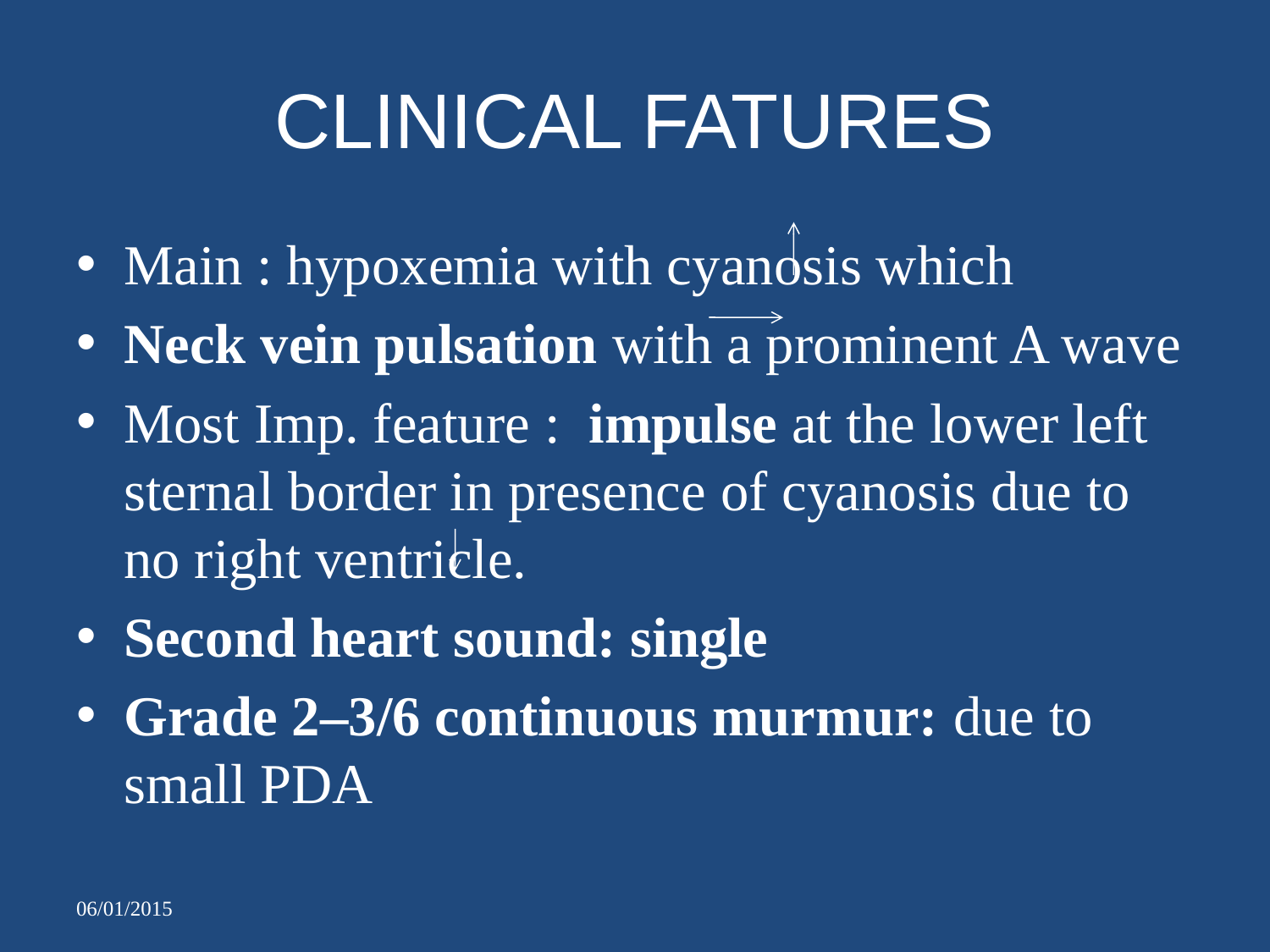

# CLINICAL FATURES
Main : hypoxemia with cyanosis which
Neck vein pulsation with a prominent A wave
Most Imp. feature :  impulse at the lower left sternal border in presence of cyanosis due to no right ventricle.
Second heart sound: single
Grade 2–3/6 continuous murmur: due to small PDA

06/01/2015